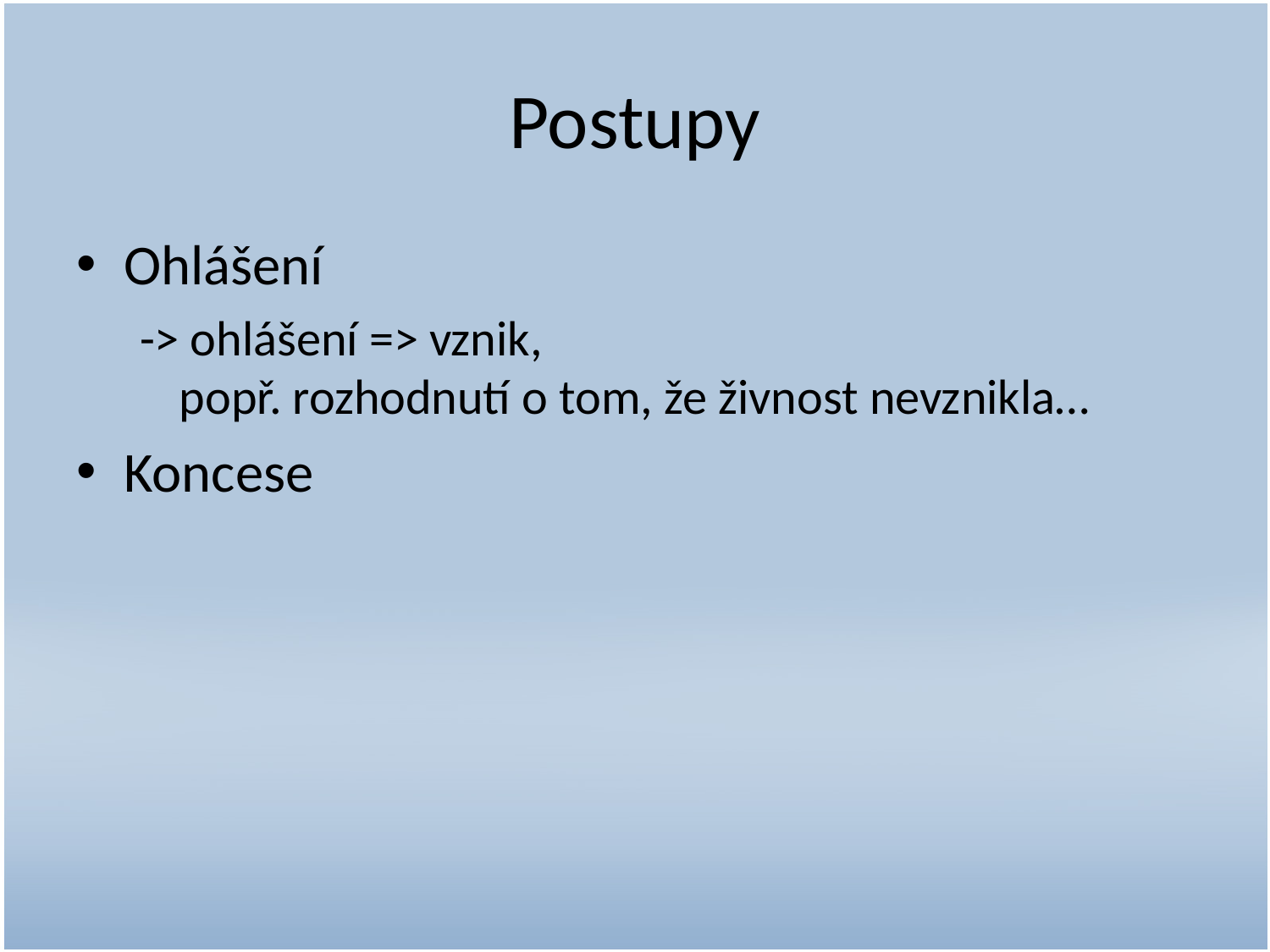

# Postupy
Ohlášení
-> ohlášení => vznik,
popř. rozhodnutí o tom, že živnost nevznikla…
Koncese